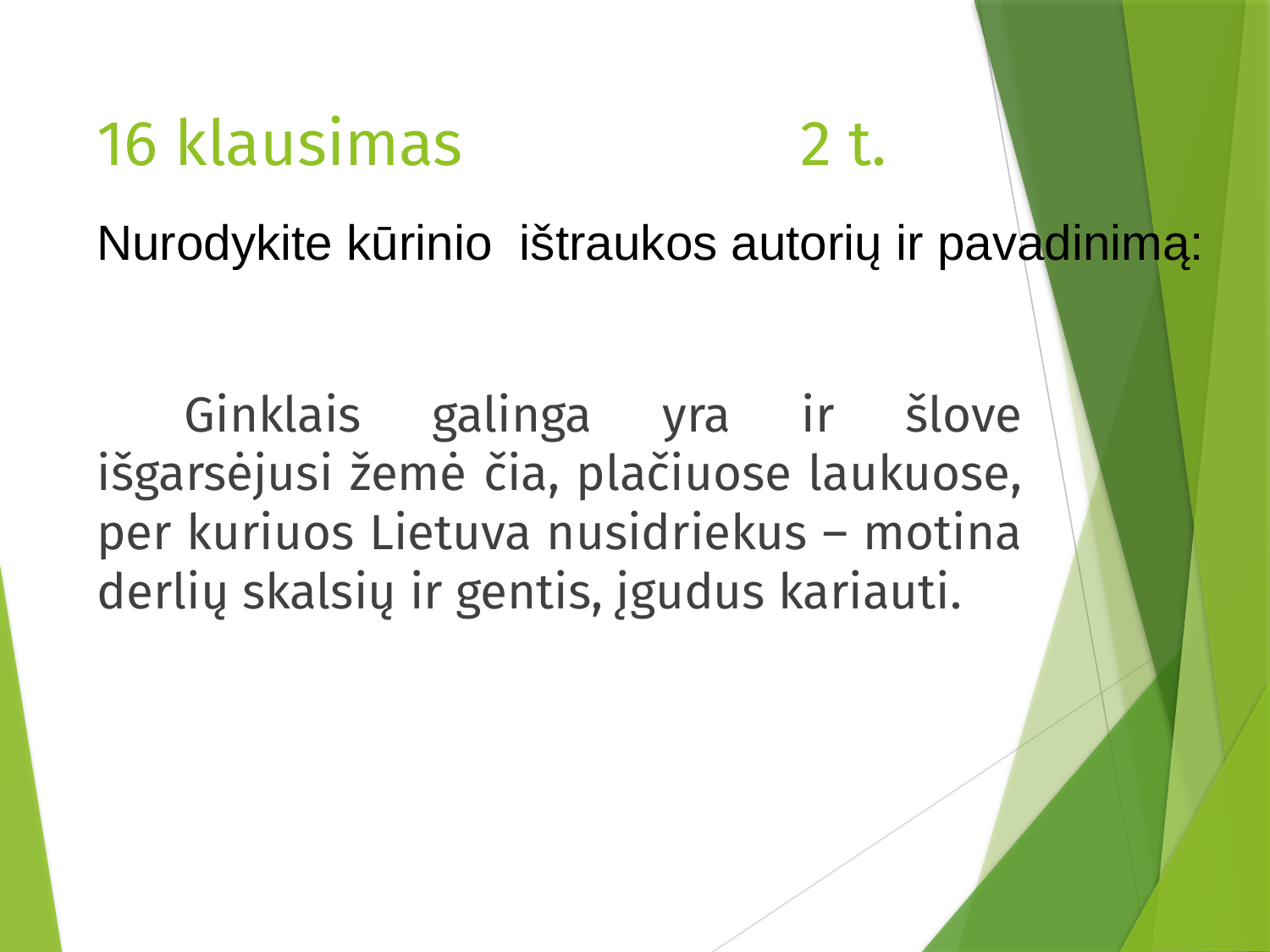

16 klausimas                    2 t.
Nurodykite kūrinio  ištraukos autorių ir pavadinimą:
Ginklais galinga yra ir šlove išgarsėjusi žemė čia, plačiuose laukuose, per kuriuos Lietuva nusidriekus – motina derlių skalsių ir gentis, įgudus kariauti.